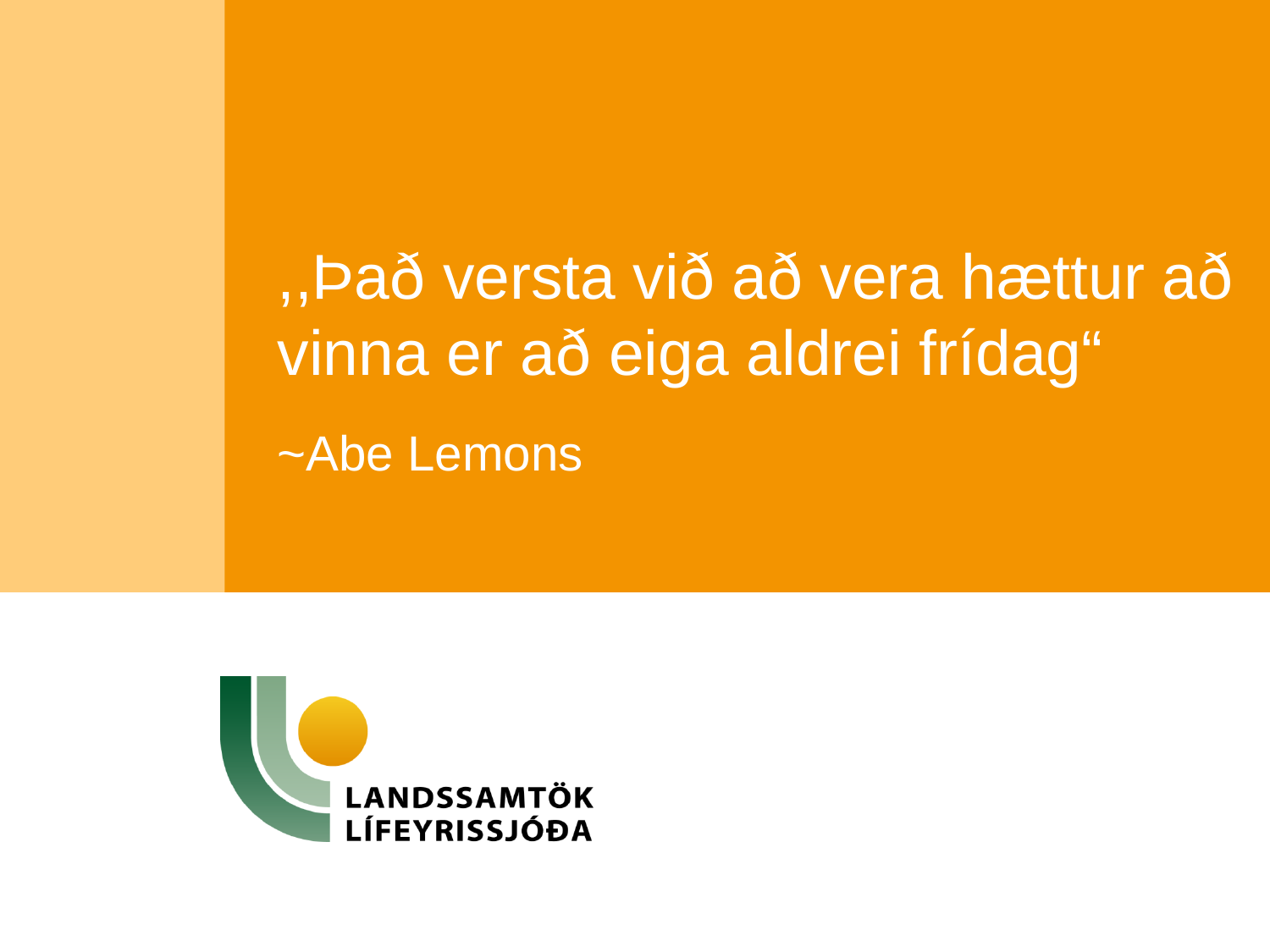

# ,,Það versta við að vera hættur að vinna er að eiga aldrei frídag“
~Abe Lemons